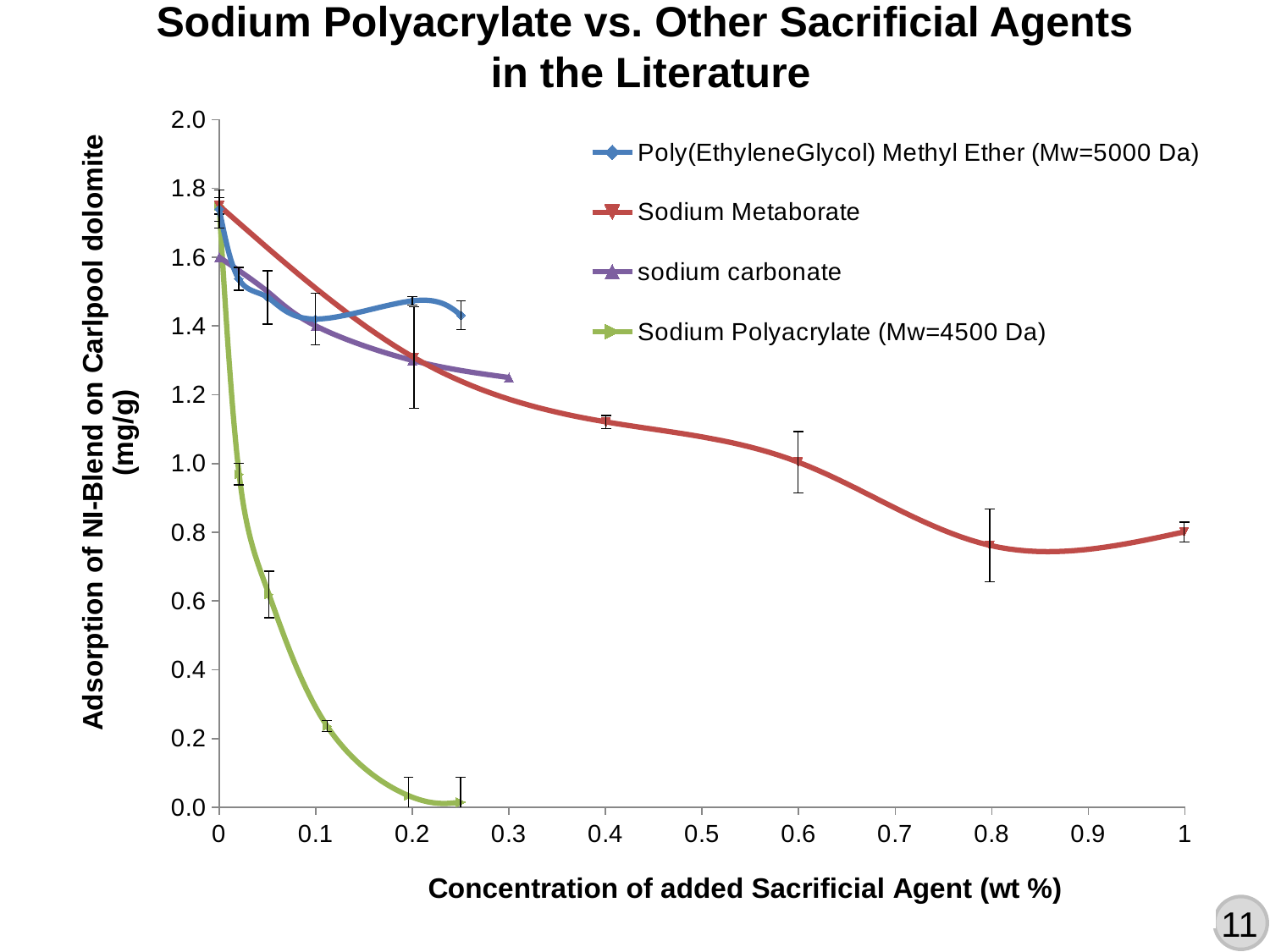

Sodium Polyacrylate vs. Other Sacrificial Agents
in the Literature

### Chart

| Category |  |  |  |  |
|---|---|---|---|---|
11